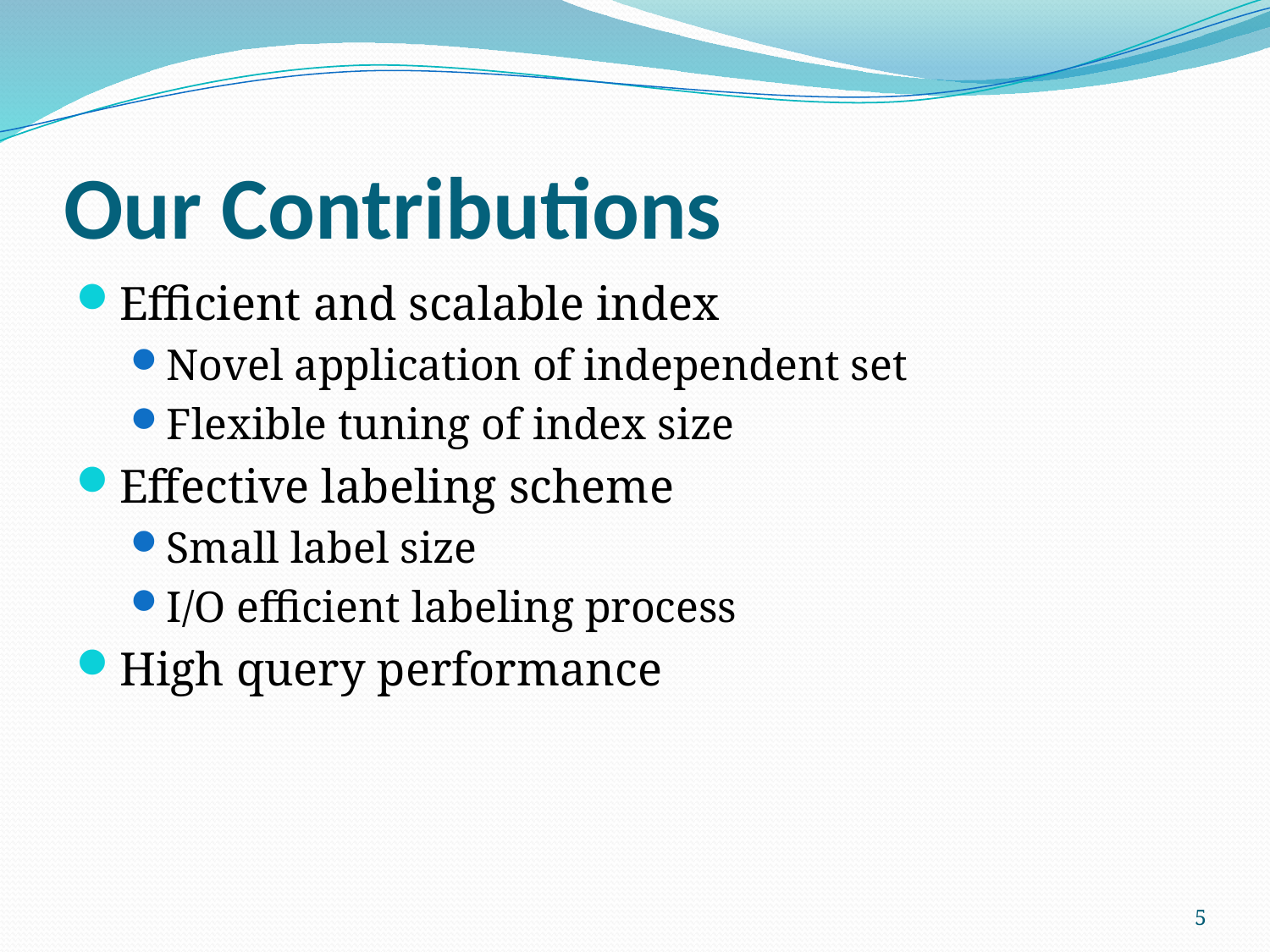

# Our Contributions
Efficient and scalable index
Novel application of independent set
Flexible tuning of index size
Effective labeling scheme
Small label size
I/O efficient labeling process
High query performance
5